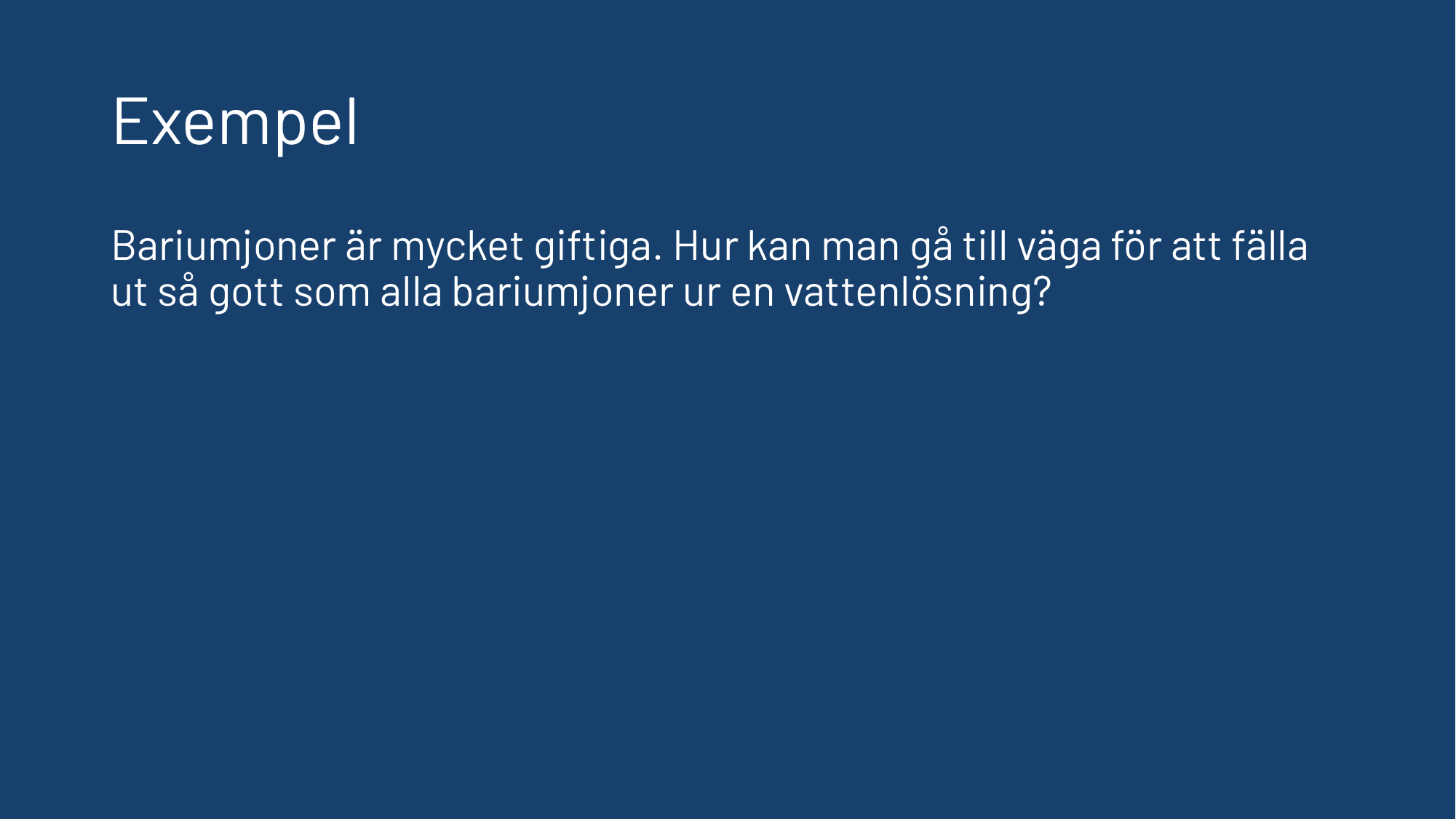

# Exempel
Bariumjoner är mycket giftiga. Hur kan man gå till väga för att fälla ut så gott som alla bariumjoner ur en vattenlösning?